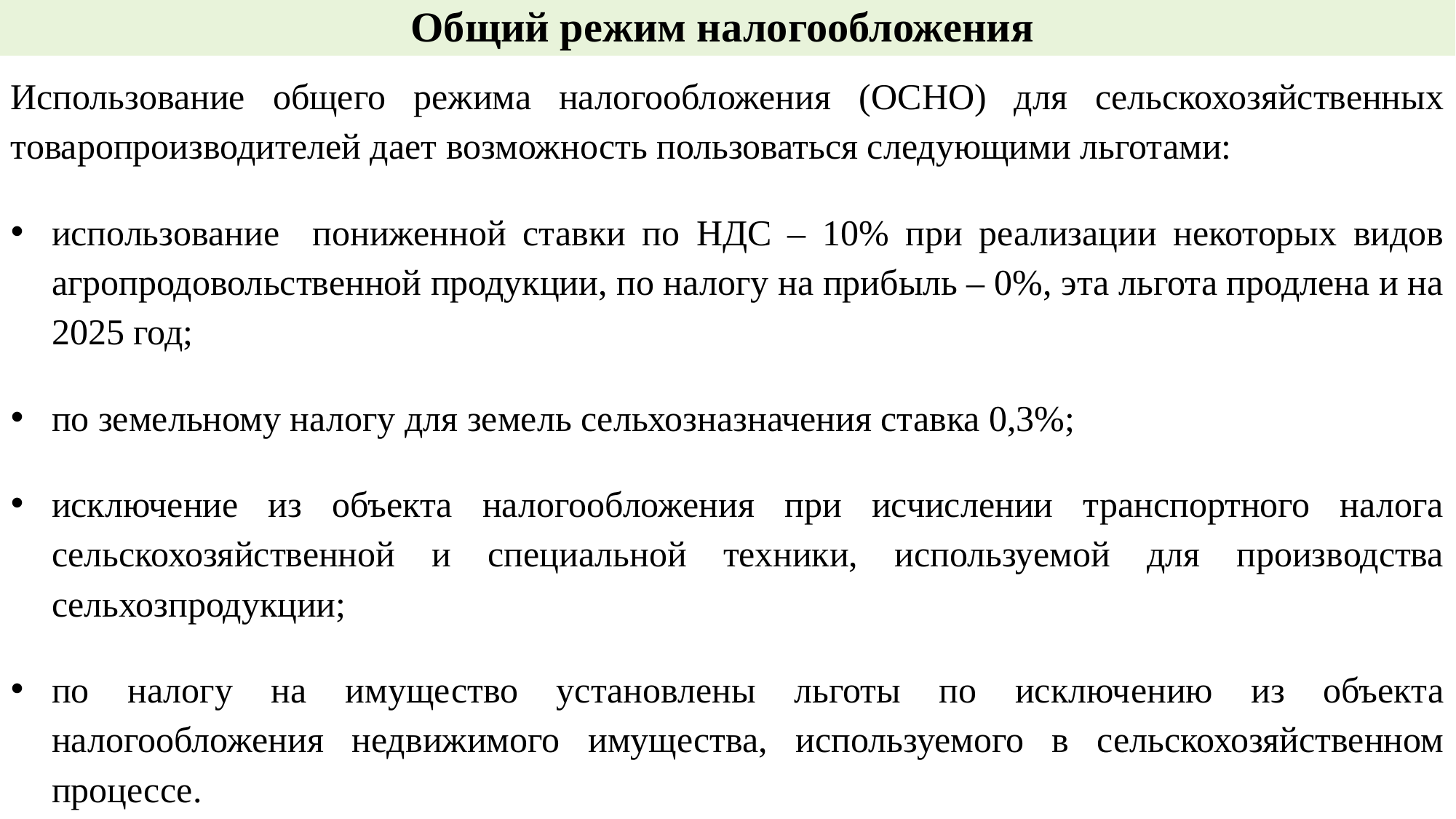

# Общий режим налогообложения
Использование общего режима налогообложения (ОСНО) для сельскохозяйственных товаропроизводителей дает возможность пользоваться следующими льготами:
использование  пониженной ставки по НДС – 10% при реализации некоторых видов агропродовольственной продукции, по налогу на прибыль – 0%, эта льгота продлена и на 2025 год;
по земельному налогу для земель сельхозназначения ставка 0,3%;
исключение из объекта налогообложения при исчислении транспортного налога сельскохозяйственной и специальной техники, используемой для производства сельхозпродукции;
по налогу на имущество установлены льготы по исключению из объекта налогообложения недвижимого имущества, используемого в сельскохозяйственном процессе.